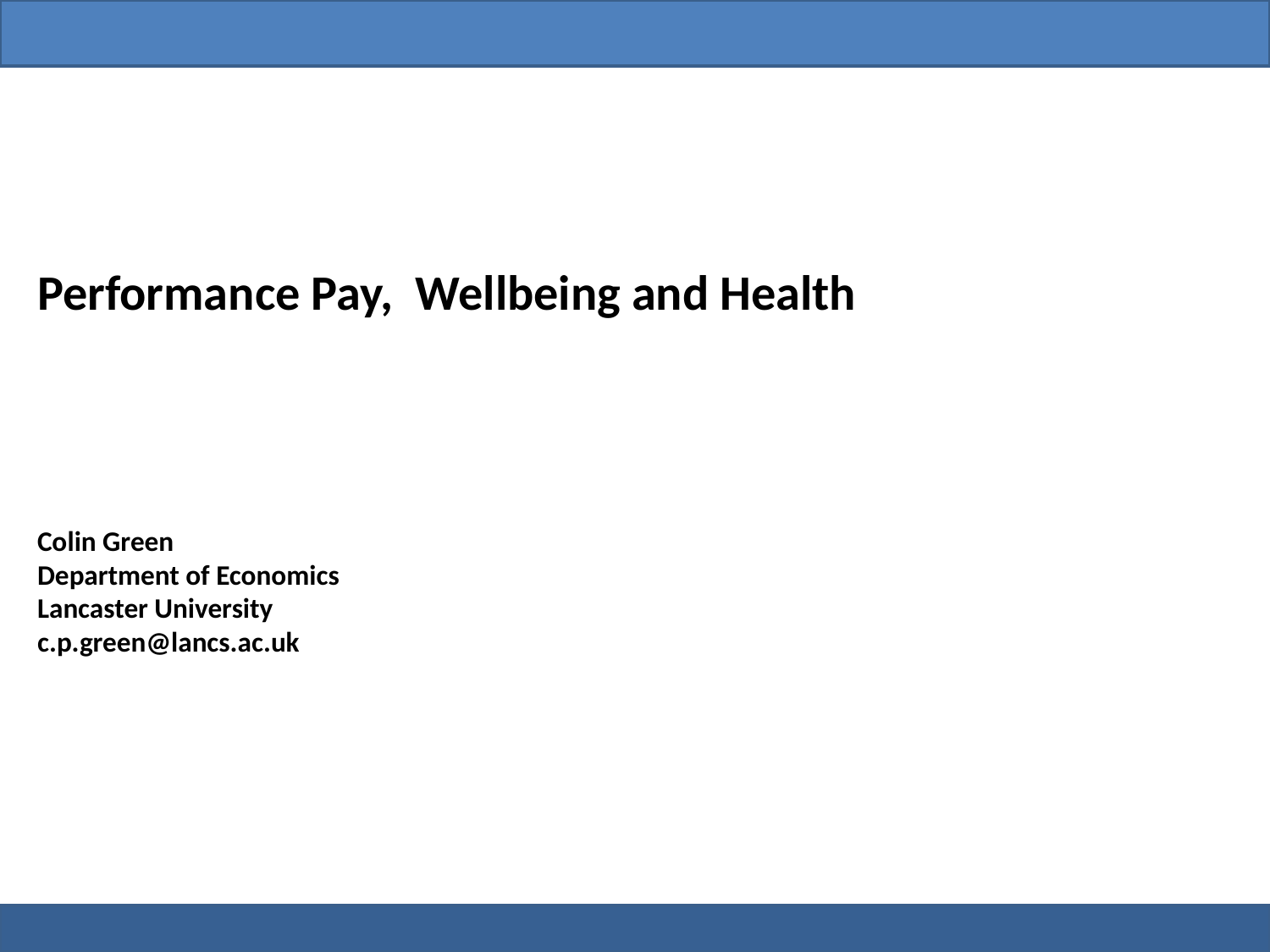

Performance Pay,  Wellbeing and Health

Colin Green
Department of Economics
Lancaster University
c.p.green@lancs.ac.uk